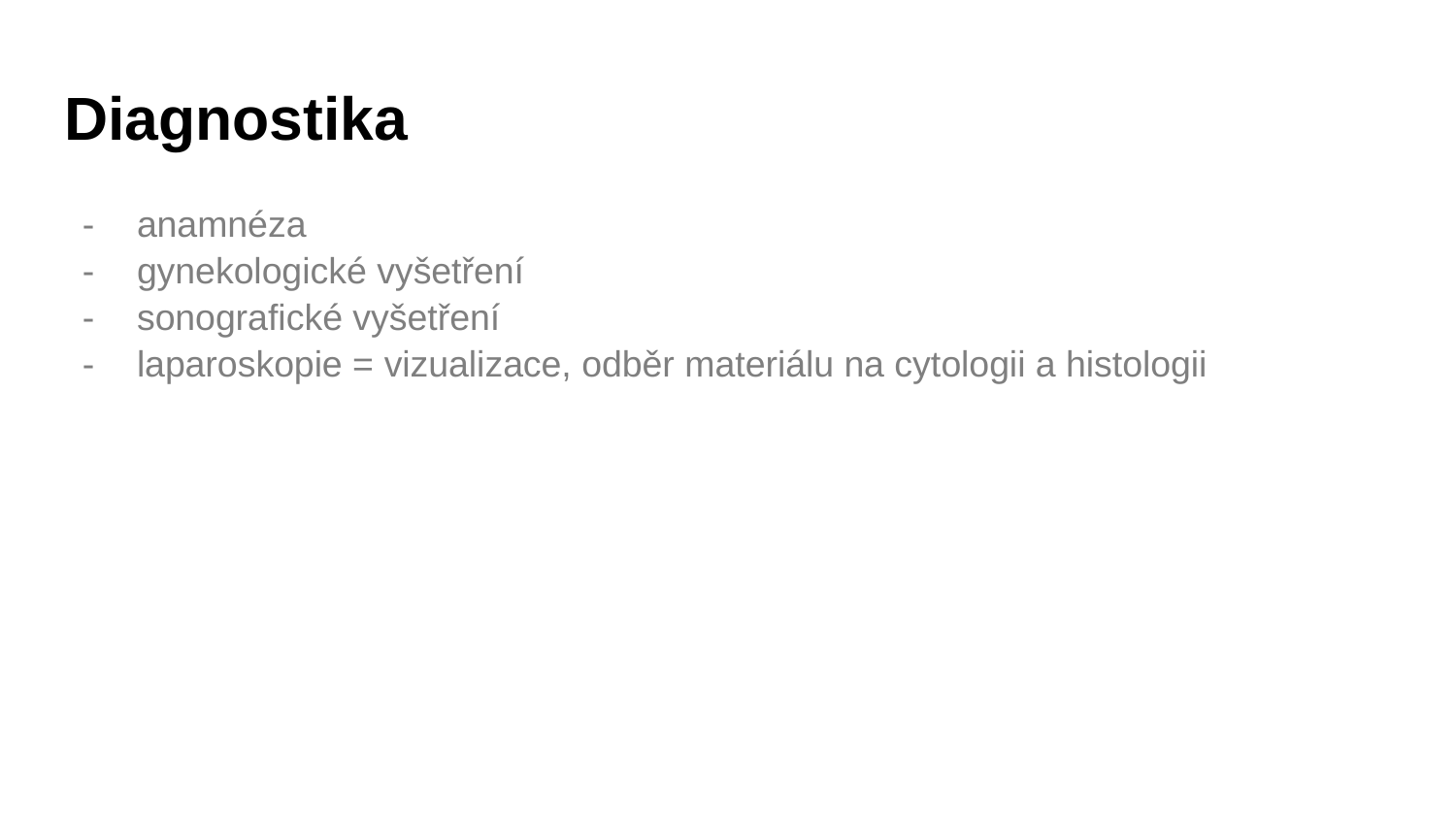

# Diagnostika
anamnéza
gynekologické vyšetření
sonografické vyšetření
laparoskopie = vizualizace, odběr materiálu na cytologii a histologii